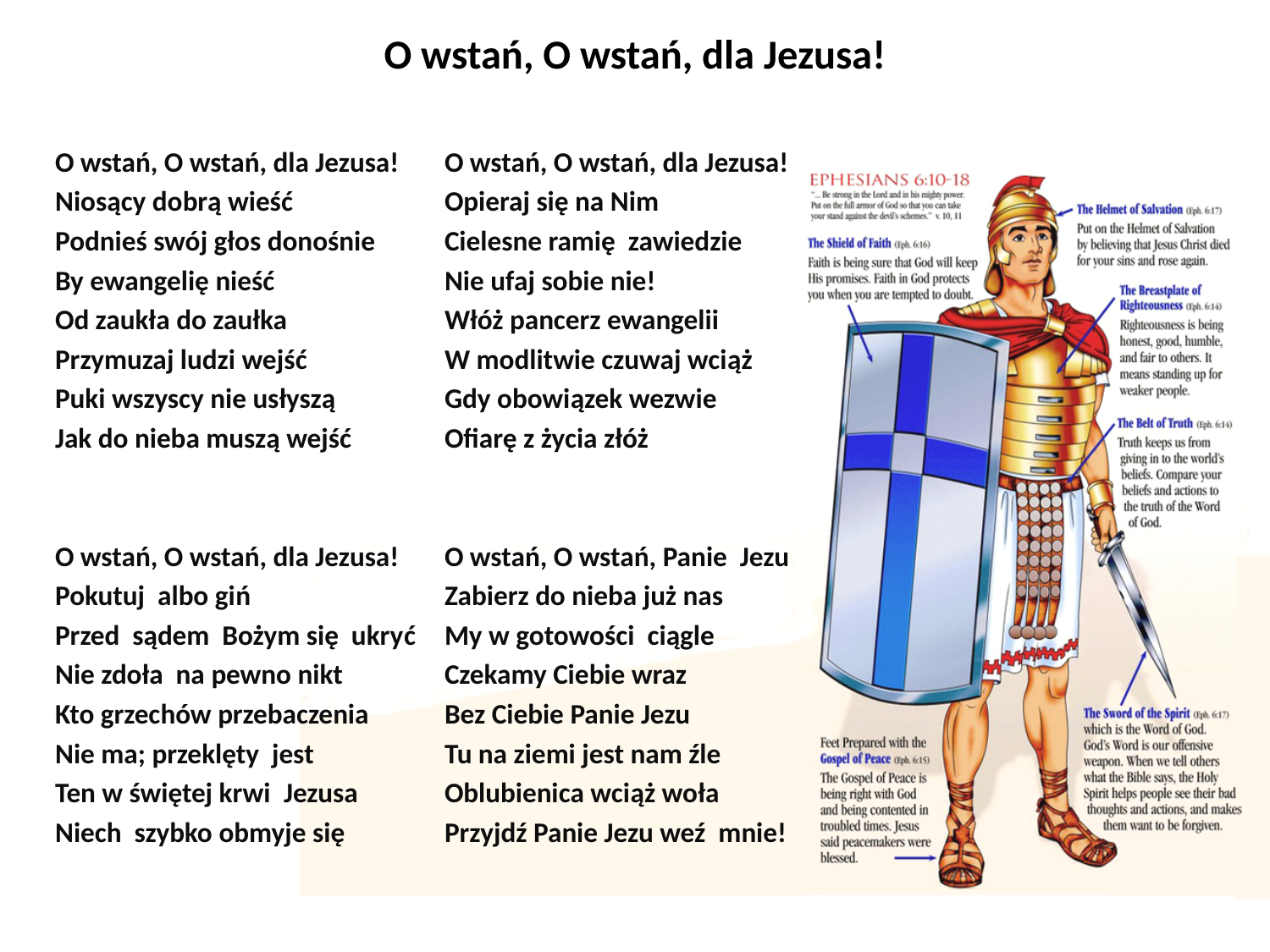

# O wstań, O wstań, dla Jezusa!
O wstań, O wstań, dla Jezusa!
Niosący dobrą wieść
Podnieś swój głos donośnie
By ewangelię nieść
Od zaukła do zaułka
Przymuzaj ludzi wejść
Puki wszyscy nie usłyszą
Jak do nieba muszą wejść

O wstań, O wstań, dla Jezusa!
Pokutuj  albo giń
Przed  sądem  Bożym się  ukryć
Nie zdoła  na pewno nikt
Kto grzechów przebaczenia
Nie ma; przeklęty  jest
Ten w świętej krwi  Jezusa
Niech  szybko obmyje się

O wstań, O wstań, dla Jezusa!
Opieraj się na Nim
Cielesne ramię  zawiedzie
Nie ufaj sobie nie!
Włóż pancerz ewangelii
W modlitwie czuwaj wciąż
Gdy obowiązek wezwie
Ofiarę z życia złóż

O wstań, O wstań, Panie  Jezu
Zabierz do nieba już nas
My w gotowości  ciągle
Czekamy Ciebie wraz
Bez Ciebie Panie Jezu
Tu na ziemi jest nam źle
Oblubienica wciąż woła
Przyjdź Panie Jezu weź  mnie!